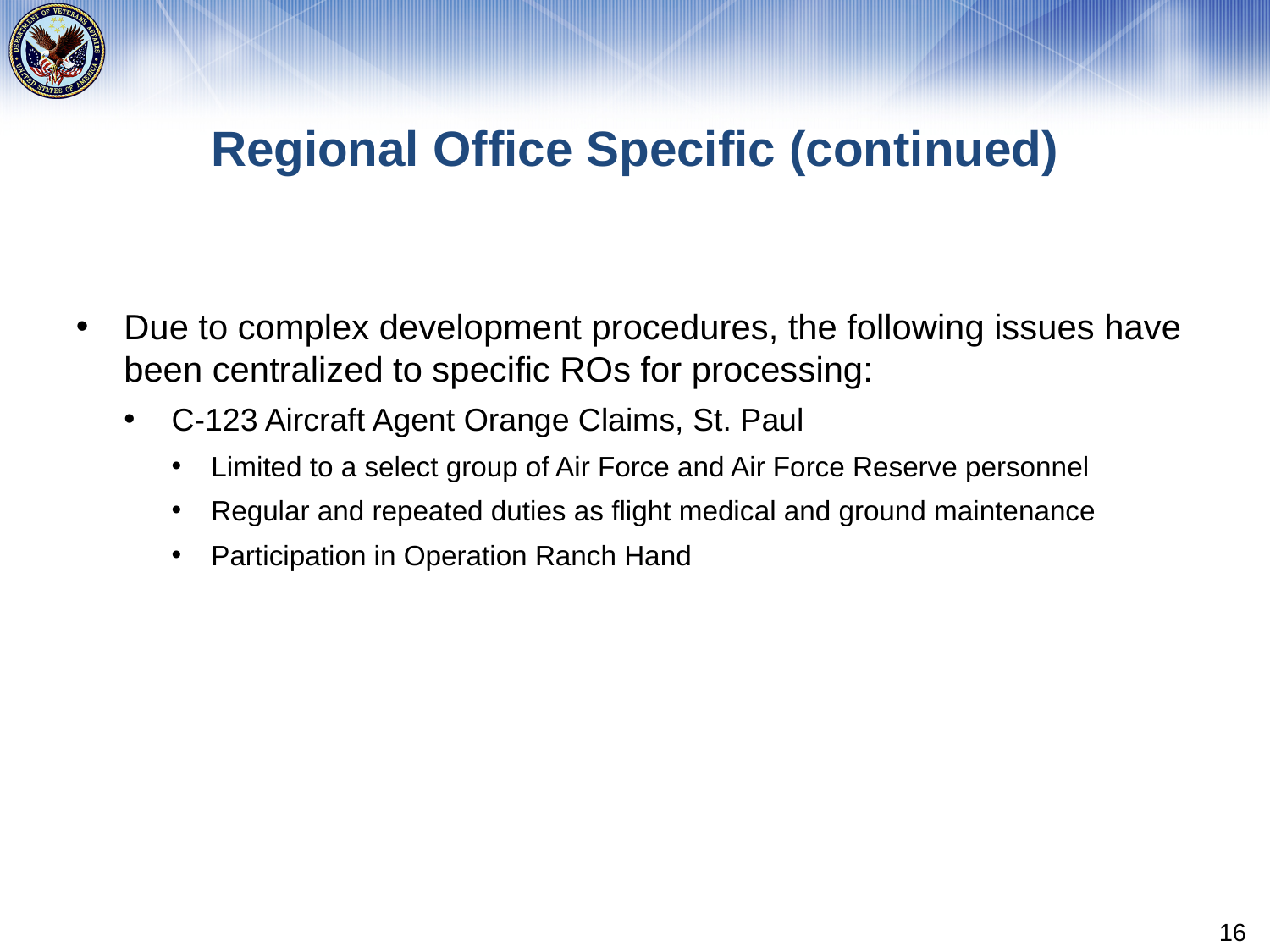

# Regional Office Specific (continued)
Due to complex development procedures, the following issues have been centralized to specific ROs for processing:
C-123 Aircraft Agent Orange Claims, St. Paul
Limited to a select group of Air Force and Air Force Reserve personnel
Regular and repeated duties as flight medical and ground maintenance
Participation in Operation Ranch Hand
16